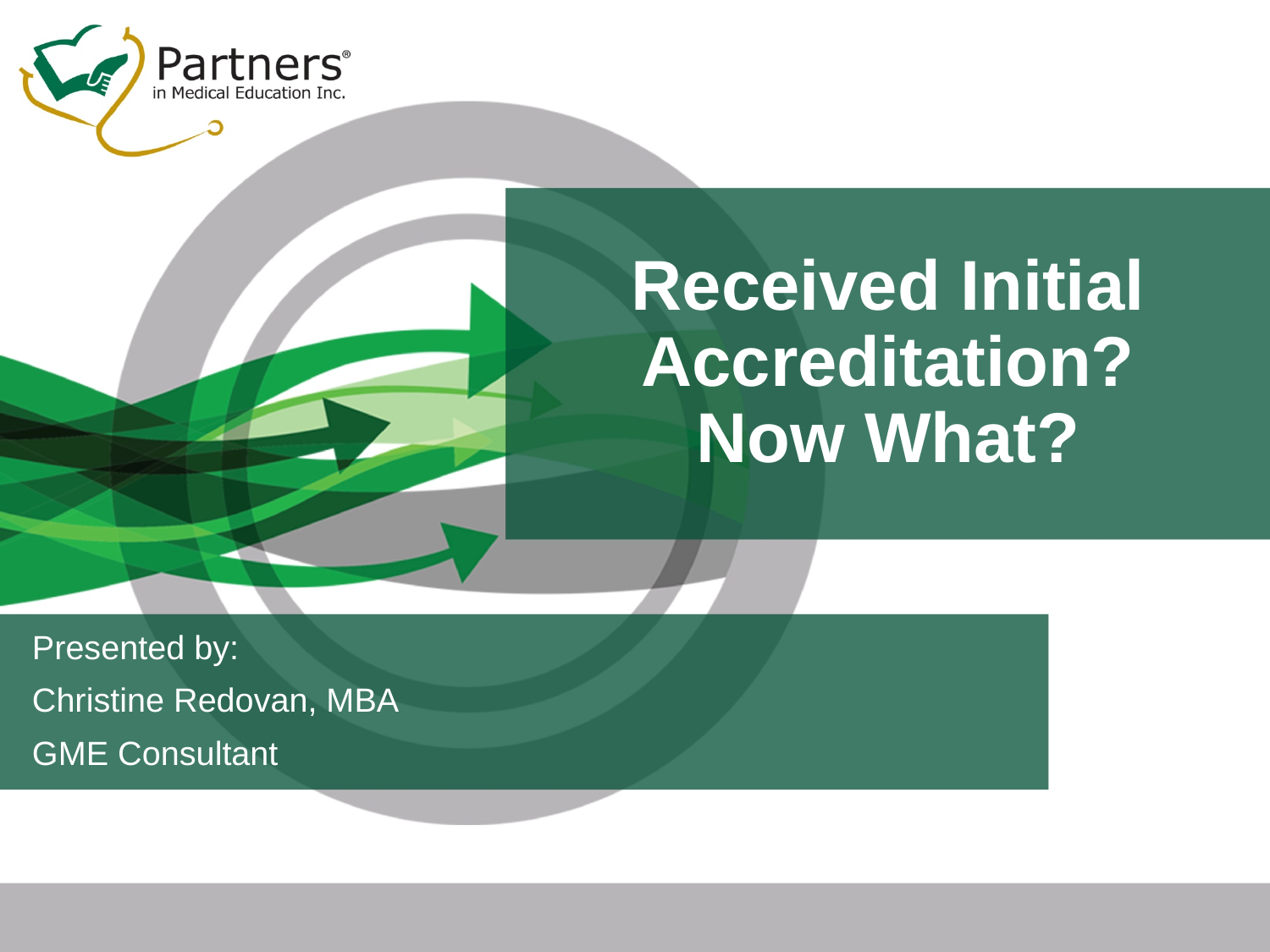

# Received Initial Accreditation? Now What?
Presented by:
Christine Redovan, MBA
GME Consultant